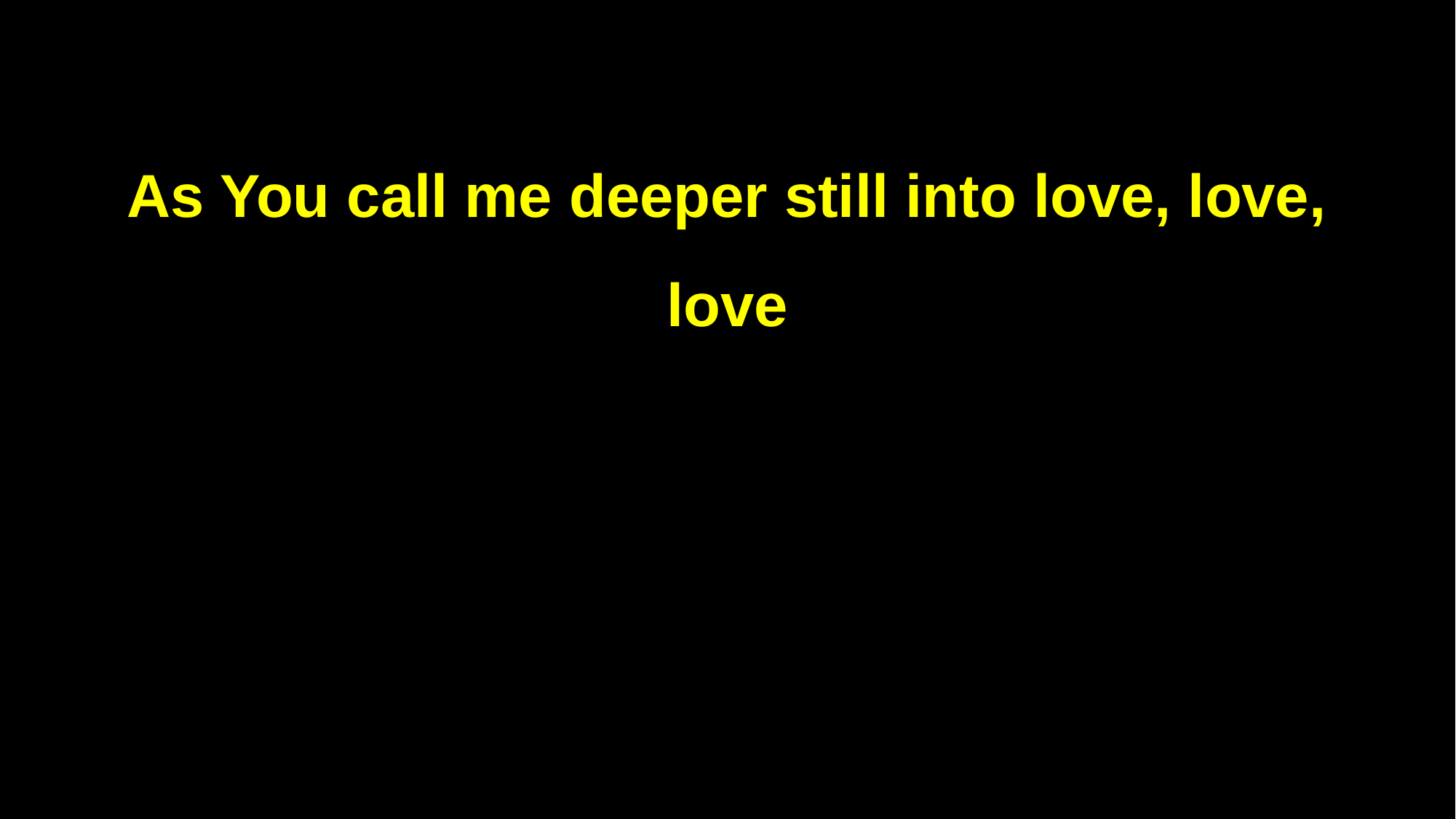

As You call me deeper still into love, love, love